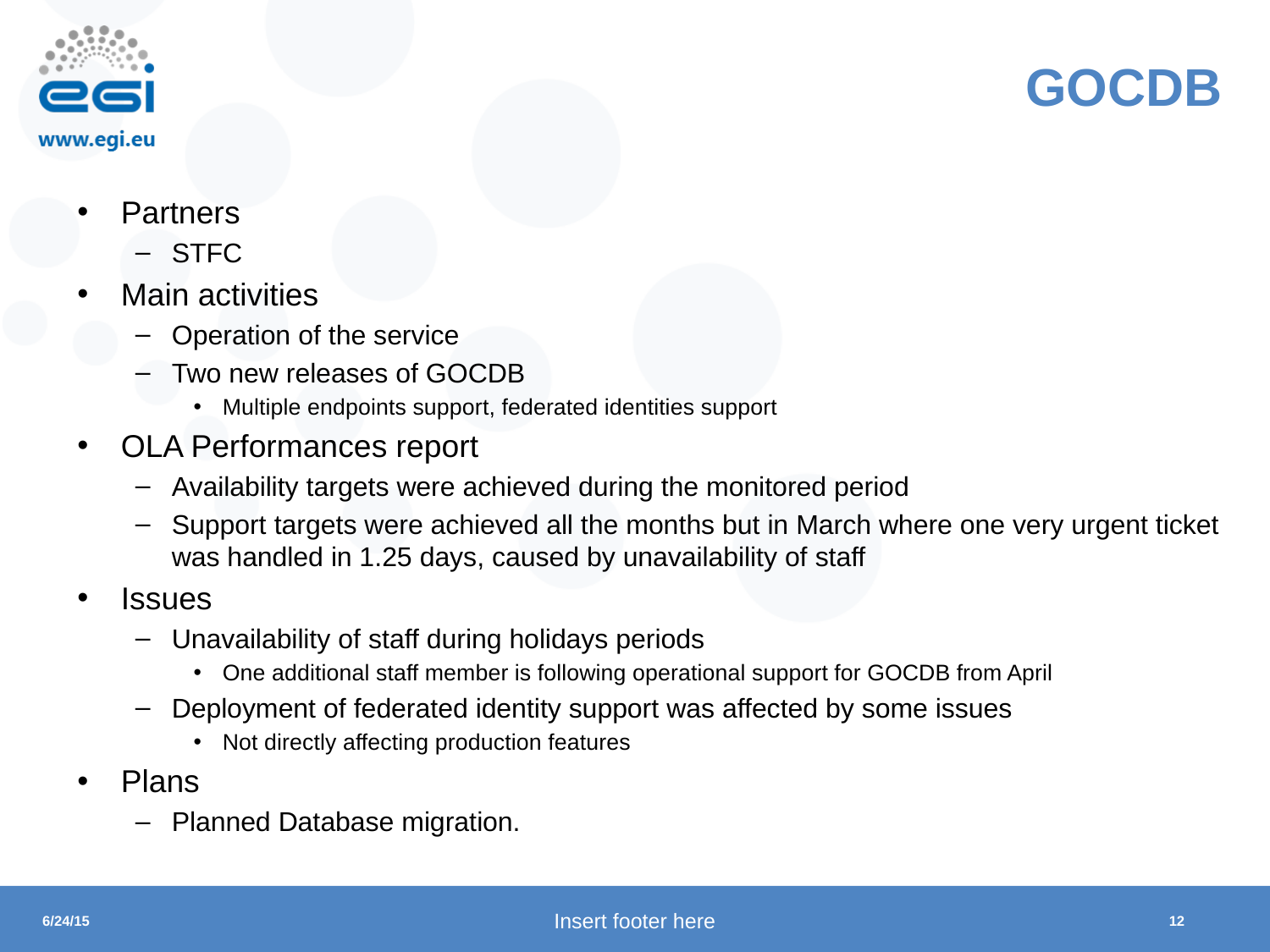

# GOCDB
Partners
STFC
Main activities
Operation of the service
Two new releases of GOCDB
Multiple endpoints support, federated identities support
OLA Performances report
Availability targets were achieved during the monitored period
Support targets were achieved all the months but in March where one very urgent ticket was handled in 1.25 days, caused by unavailability of staff
Issues
Unavailability of staff during holidays periods
One additional staff member is following operational support for GOCDB from April
Deployment of federated identity support was affected by some issues
Not directly affecting production features
Plans
Planned Database migration.

Insert footer here